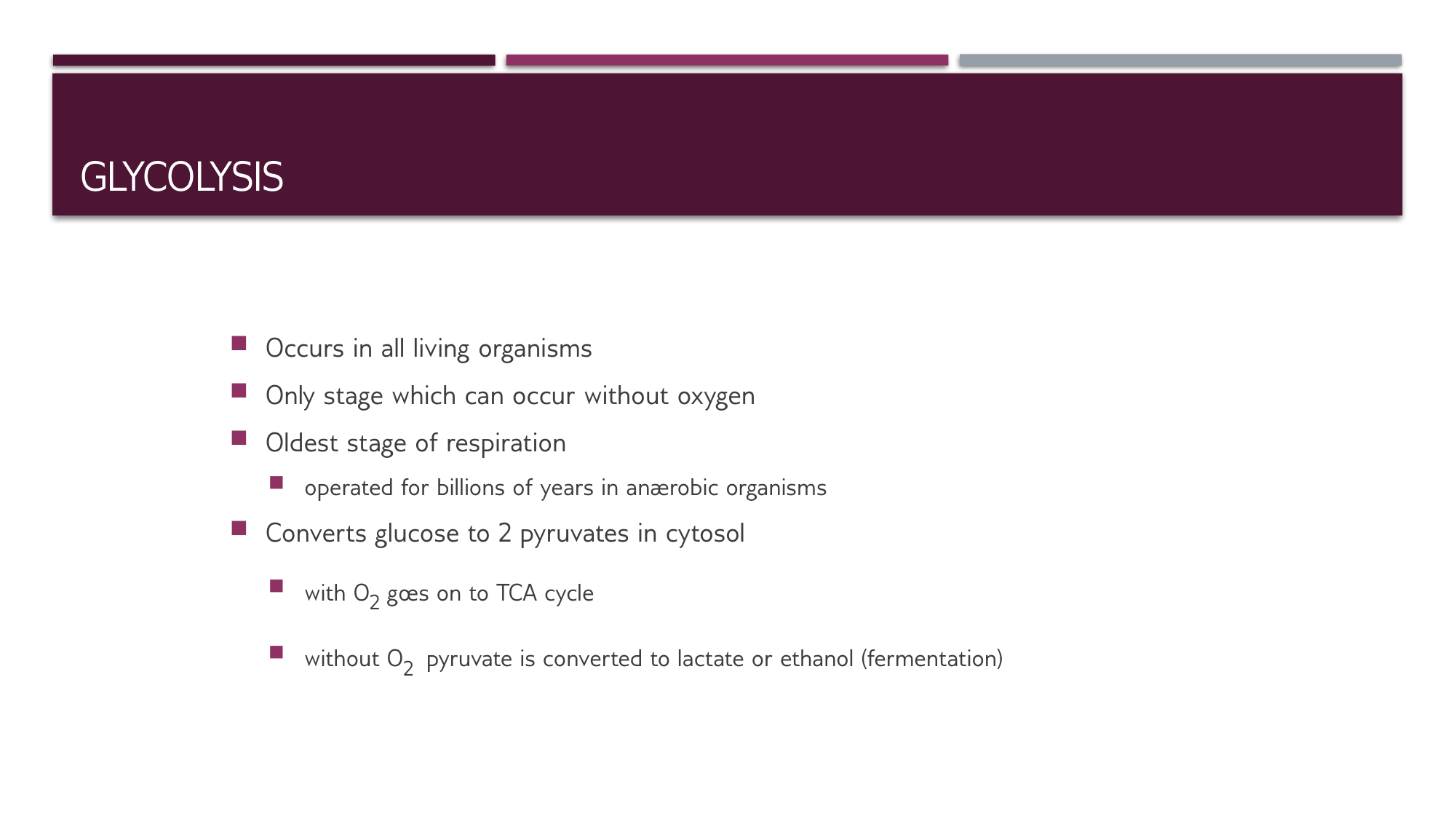

# Glycolysis
Occurs in all living organisms
Only stage which can occur without oxygen
Oldest stage of respiration
operated for billions of years in anaerobic organisms
Converts glucose to 2 pyruvates in cytosol
with O2 goes on to TCA cycle
without O2  pyruvate is converted to lactate or ethanol (fermentation)